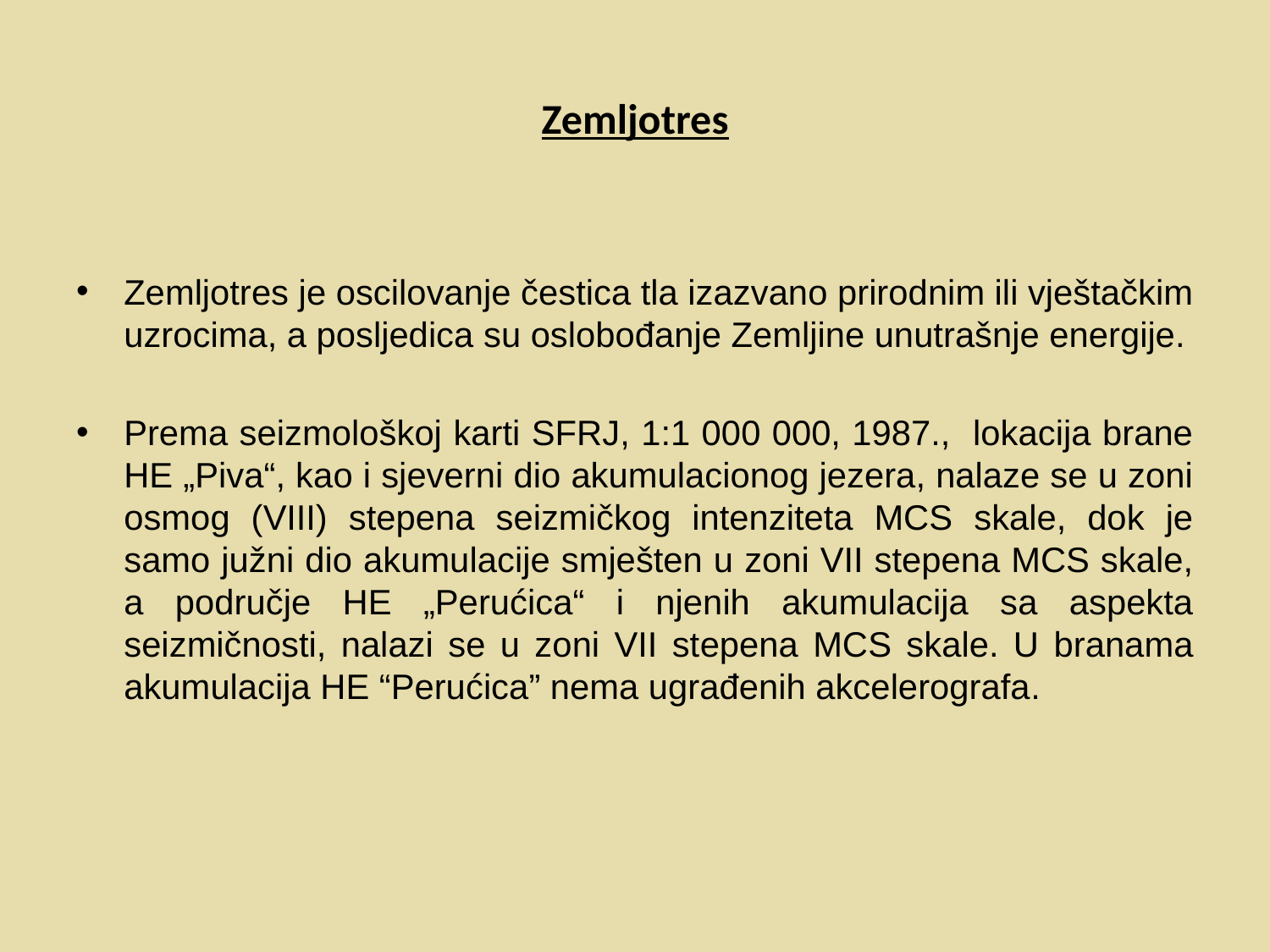

# Zemljotres

Zemljotres je oscilovanje čestica tla izazvano prirodnim ili vještačkim uzrocima, a posljedica su oslobođanje Zemljine unutrašnje energije.

Prema seizmološkoj karti SFRJ, 1:1 000 000, 1987.,  lokacija brane HE „Piva“, kao i sjeverni dio akumulacionog jezera, nalaze se u zoni osmog (VIII) stepena seizmičkog intenziteta MCS skale, dok je samo južni dio akumulacije smješten u zoni VII stepena MCS skale, a područje HE „Perućica“ i njenih akumulacija sa aspekta seizmičnosti, nalazi se u zoni VII stepena MCS skale. U branama akumulacija HE “Perućica” nema ugrađenih akcelerografa.